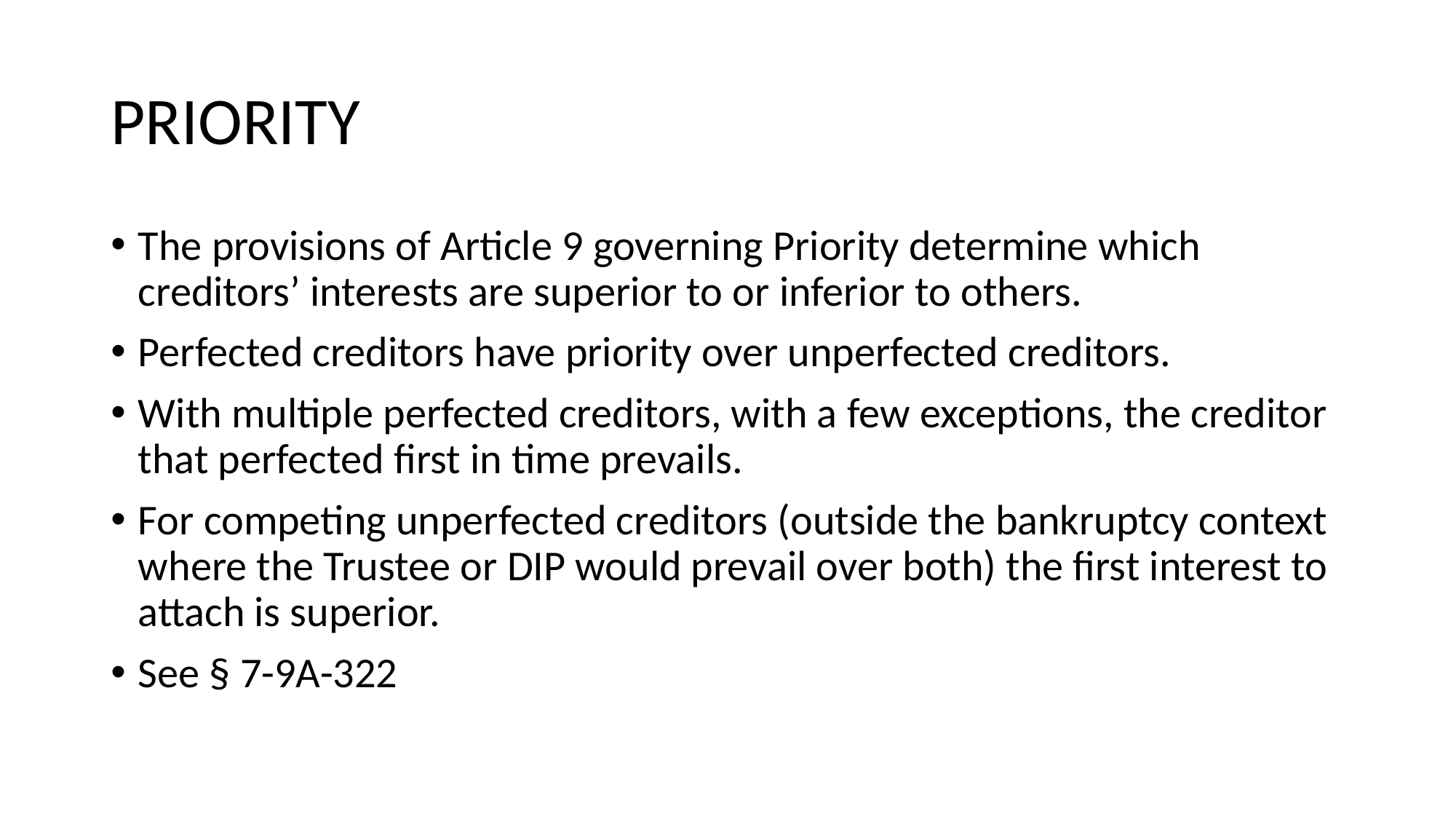

# PRIORITY
The provisions of Article 9 governing Priority determine which creditors’ interests are superior to or inferior to others.
Perfected creditors have priority over unperfected creditors.
With multiple perfected creditors, with a few exceptions, the creditor that perfected first in time prevails.
For competing unperfected creditors (outside the bankruptcy context where the Trustee or DIP would prevail over both) the first interest to attach is superior.
See § 7-9A-322